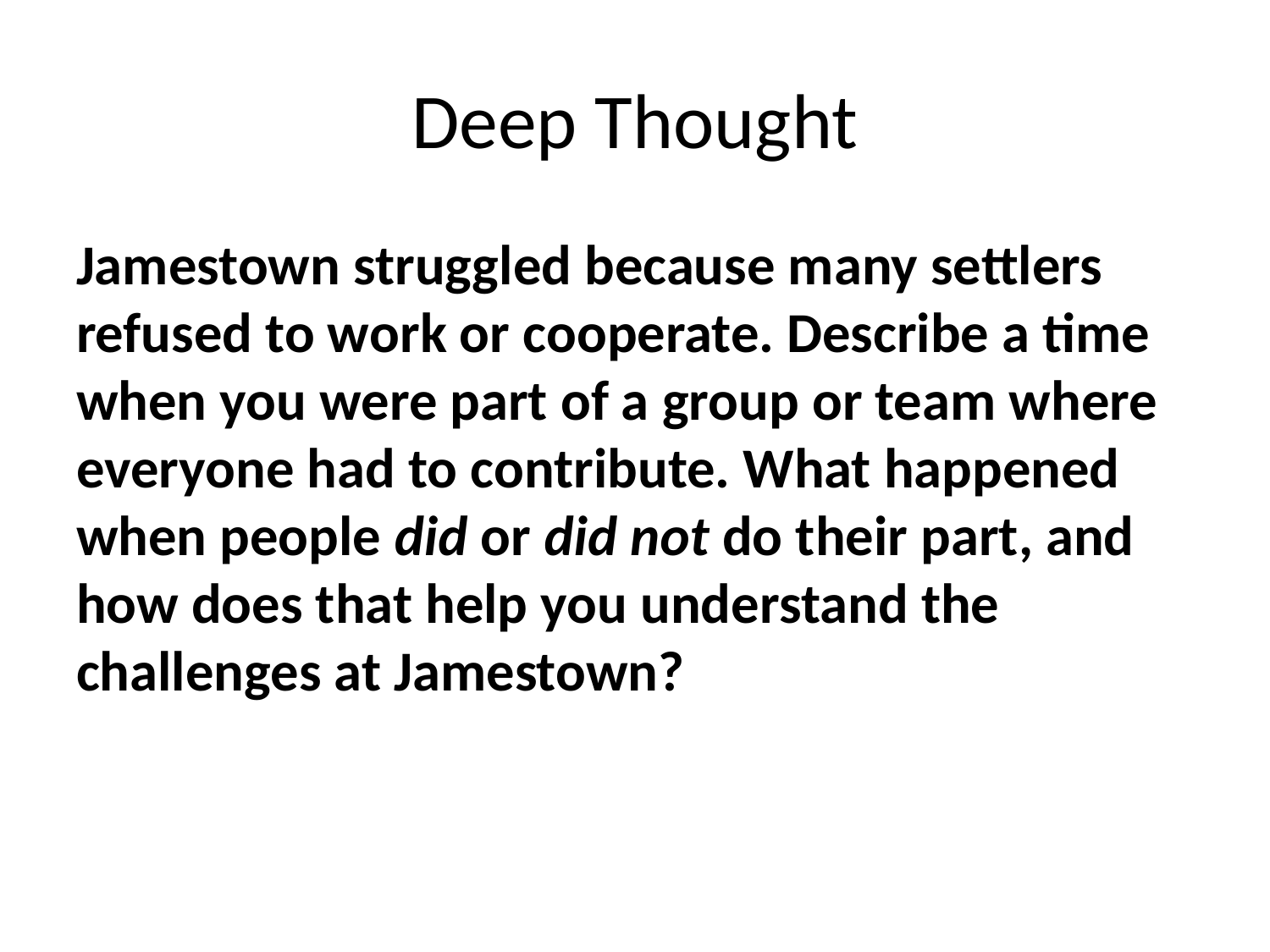

# Deep Thought
Jamestown struggled because many settlers refused to work or cooperate. Describe a time when you were part of a group or team where everyone had to contribute. What happened when people did or did not do their part, and how does that help you understand the challenges at Jamestown?